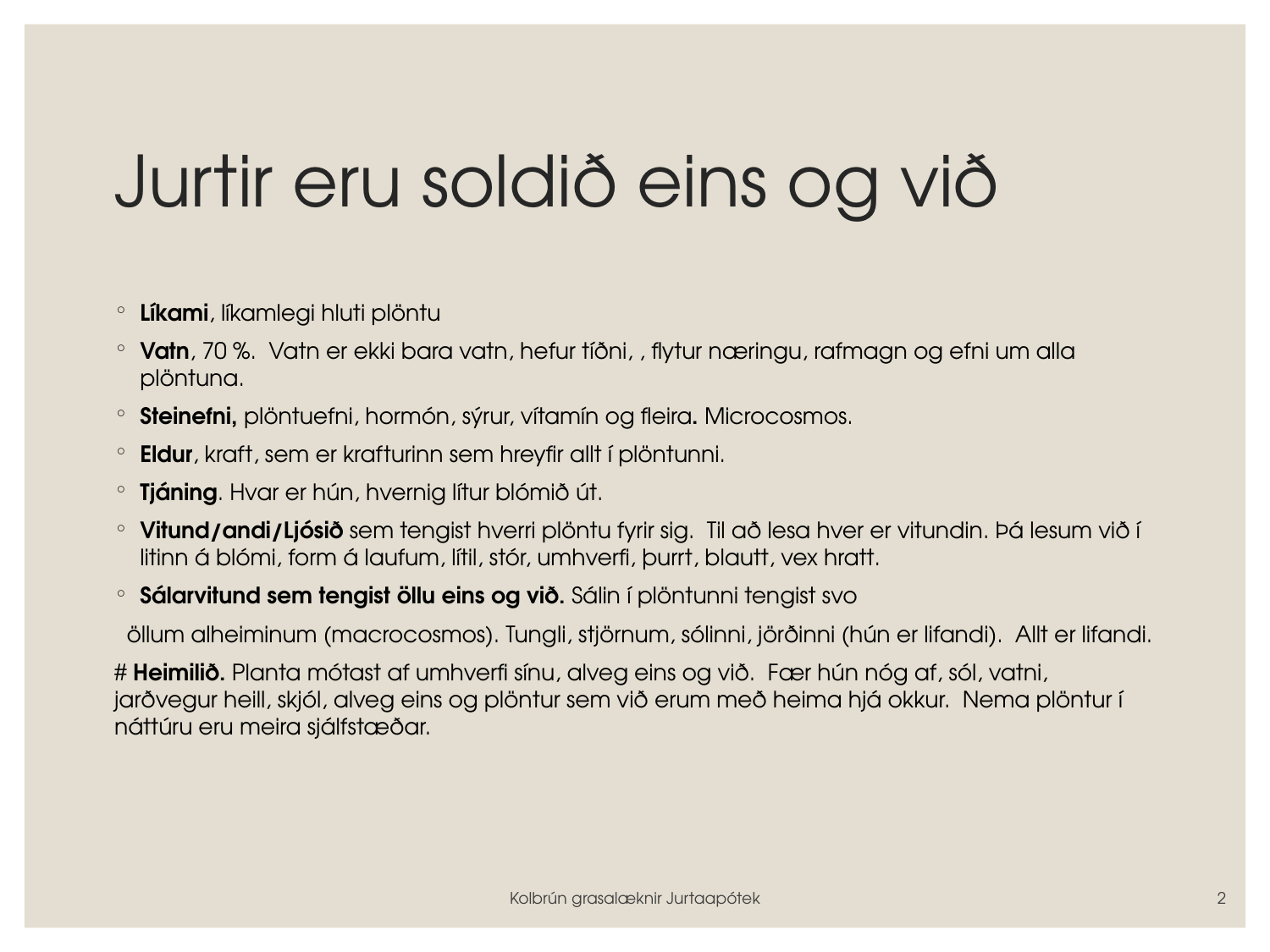

# Jurtir eru soldið eins og við
Líkami, líkamlegi hluti plöntu
Vatn, 70 %.  Vatn er ekki bara vatn, hefur tíðni, , flytur næringu, rafmagn og efni um alla plöntuna.
Steinefni, plöntuefni, hormón, sýrur, vítamín og fleira. Microcosmos.
Eldur, kraft, sem er krafturinn sem hreyfir allt í plöntunni.
Tjáning. Hvar er hún, hvernig lítur blómið út.
Vitund/andi/Ljósið sem tengist hverri plöntu fyrir sig.  Til að lesa hver er vitundin. Þá lesum við í litinn á blómi, form á laufum, lítil, stór, umhverfi, þurrt, blautt, vex hratt.
Sálarvitund sem tengist öllu eins og við. Sálin í plöntunni tengist svo
  öllum alheiminum (macrocosmos). Tungli, stjörnum, sólinni, jörðinni (hún er lifandi).  Allt er lifandi.
# Heimilið. Planta mótast af umhverfi sínu, alveg eins og við.  Fær hún nóg af, sól, vatni, jarðvegur heill, skjól, alveg eins og plöntur sem við erum með heima hjá okkur.  Nema plöntur í náttúru eru meira sjálfstæðar.

Kolbrún grasalæknir Jurtaapótek
2